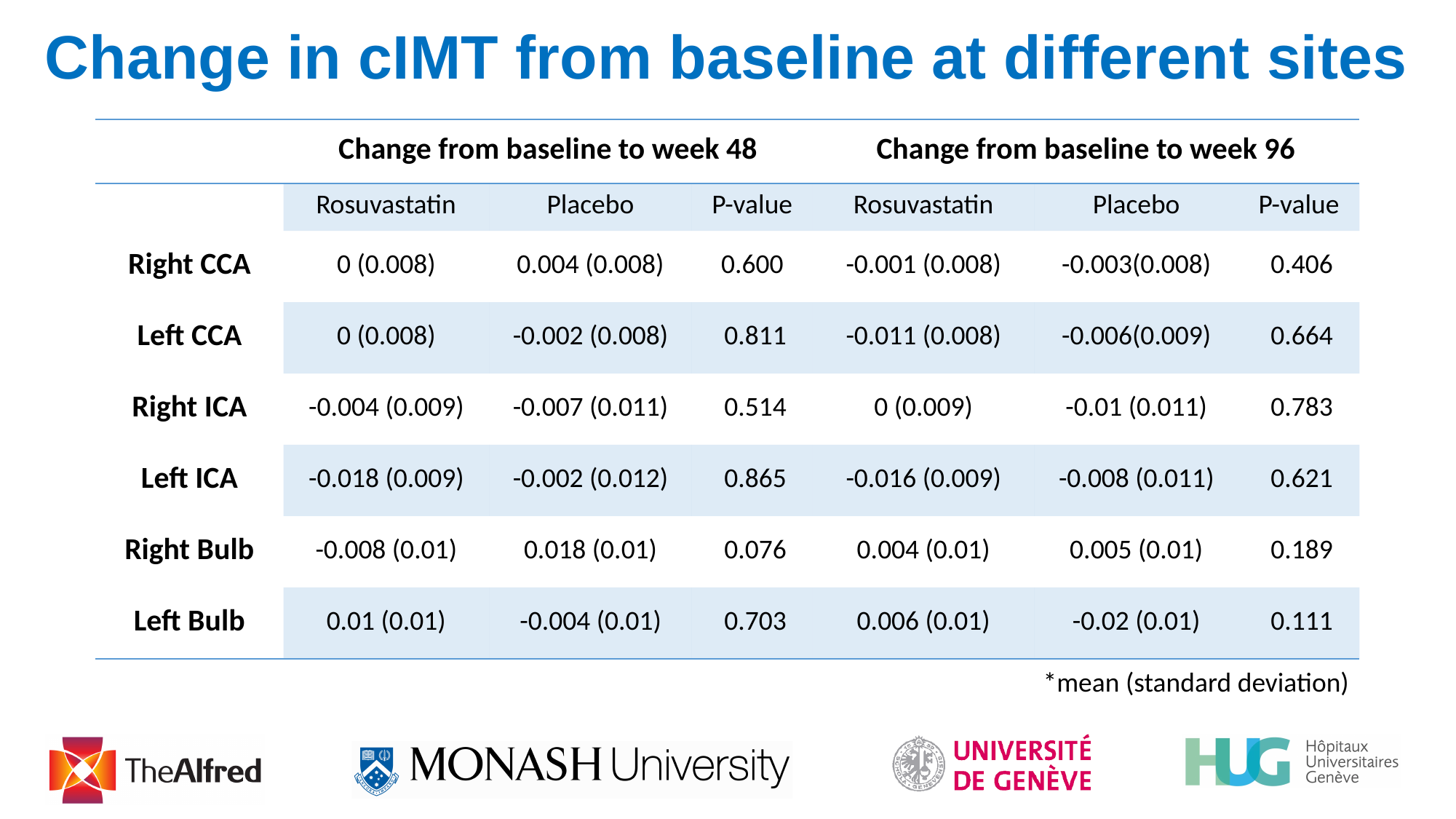

# Change in cIMT from baseline at different sites
|  | Change from baseline to week 48 |  |  | Change from baseline to week 96 |  |  |
| --- | --- | --- | --- | --- | --- | --- |
|  | Rosuvastatin | Placebo | P-value | Rosuvastatin | Placebo | P-value |
| Right CCA | 0 (0.008) | 0.004 (0.008) | 0.600 | -0.001 (0.008) | -0.003(0.008) | 0.406 |
| Left CCA | 0 (0.008) | -0.002 (0.008) | 0.811 | -0.011 (0.008) | -0.006(0.009) | 0.664 |
| Right ICA | -0.004 (0.009) | -0.007 (0.011) | 0.514 | 0 (0.009) | -0.01 (0.011) | 0.783 |
| Left ICA | -0.018 (0.009) | -0.002 (0.012) | 0.865 | -0.016 (0.009) | -0.008 (0.011) | 0.621 |
| Right Bulb | -0.008 (0.01) | 0.018 (0.01) | 0.076 | 0.004 (0.01) | 0.005 (0.01) | 0.189 |
| Left Bulb | 0.01 (0.01) | -0.004 (0.01) | 0.703 | 0.006 (0.01) | -0.02 (0.01) | 0.111 |
*mean (standard deviation)